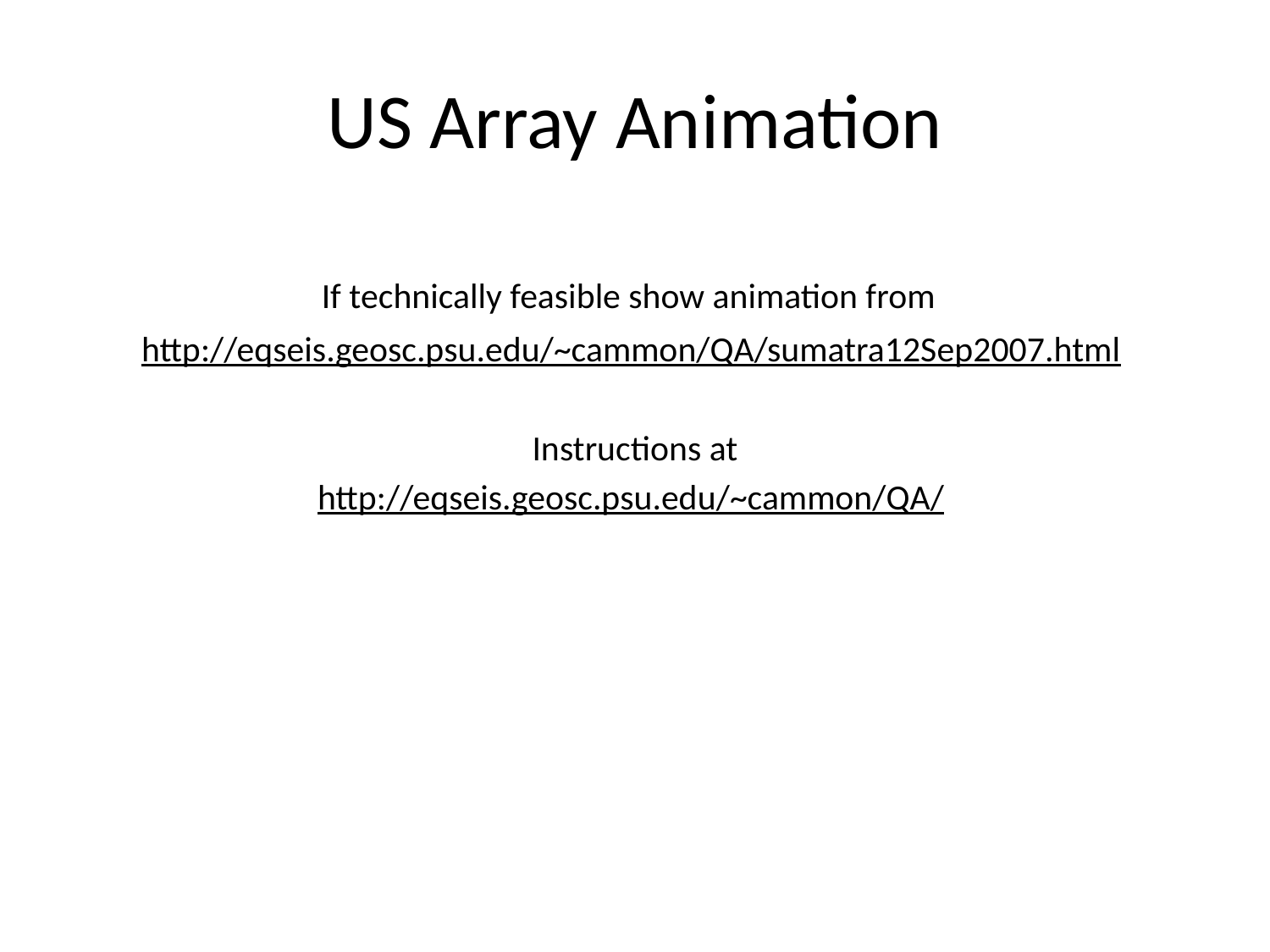

# US Array Animation
If technically feasible show animation from
http://eqseis.geosc.psu.edu/~cammon/QA/sumatra12Sep2007.html

Instructions at
http://eqseis.geosc.psu.edu/~cammon/QA/